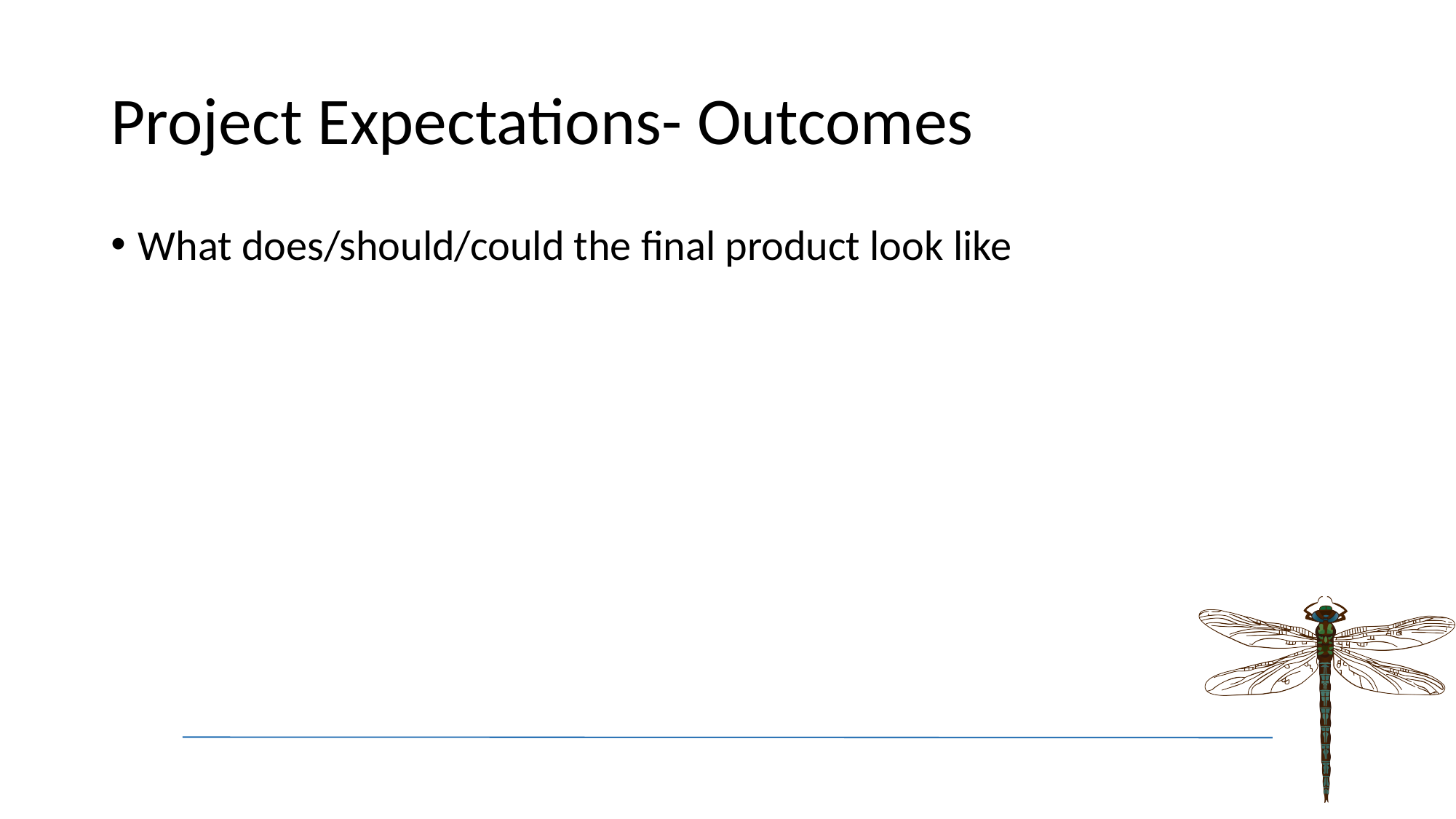

# Project Expectations- Outcomes
What does/should/could the final product look like